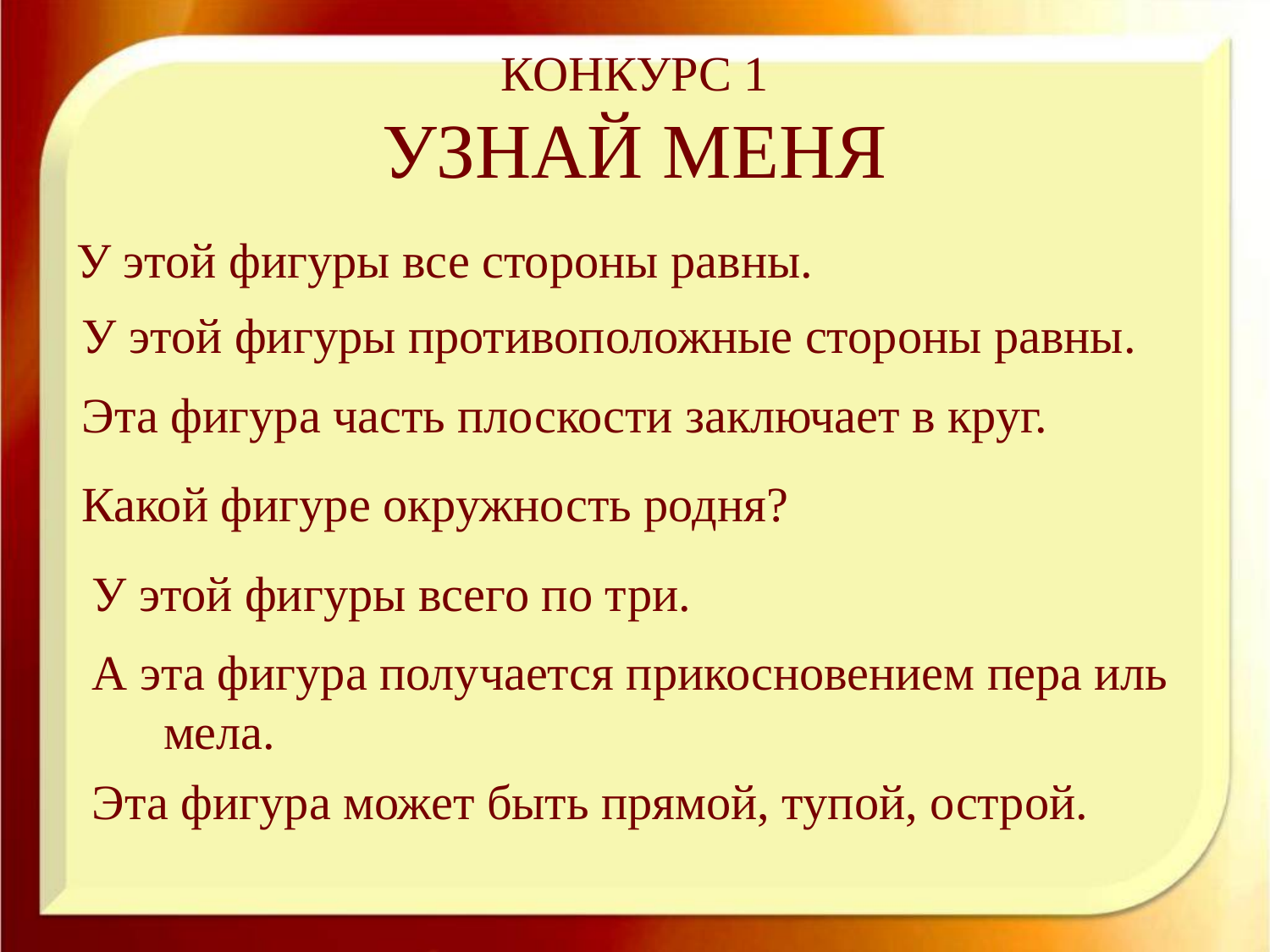

# КОНКУРС 1 УЗНАЙ МЕНЯ
У этой фигуры все стороны равны.
У этой фигуры противоположные стороны равны.
Эта фигура часть плоскости заключает в круг.
Какой фигуре окружность родня?
У этой фигуры всего по три.
А эта фигура получается прикосновением пера иль мела.
Эта фигура может быть прямой, тупой, острой.